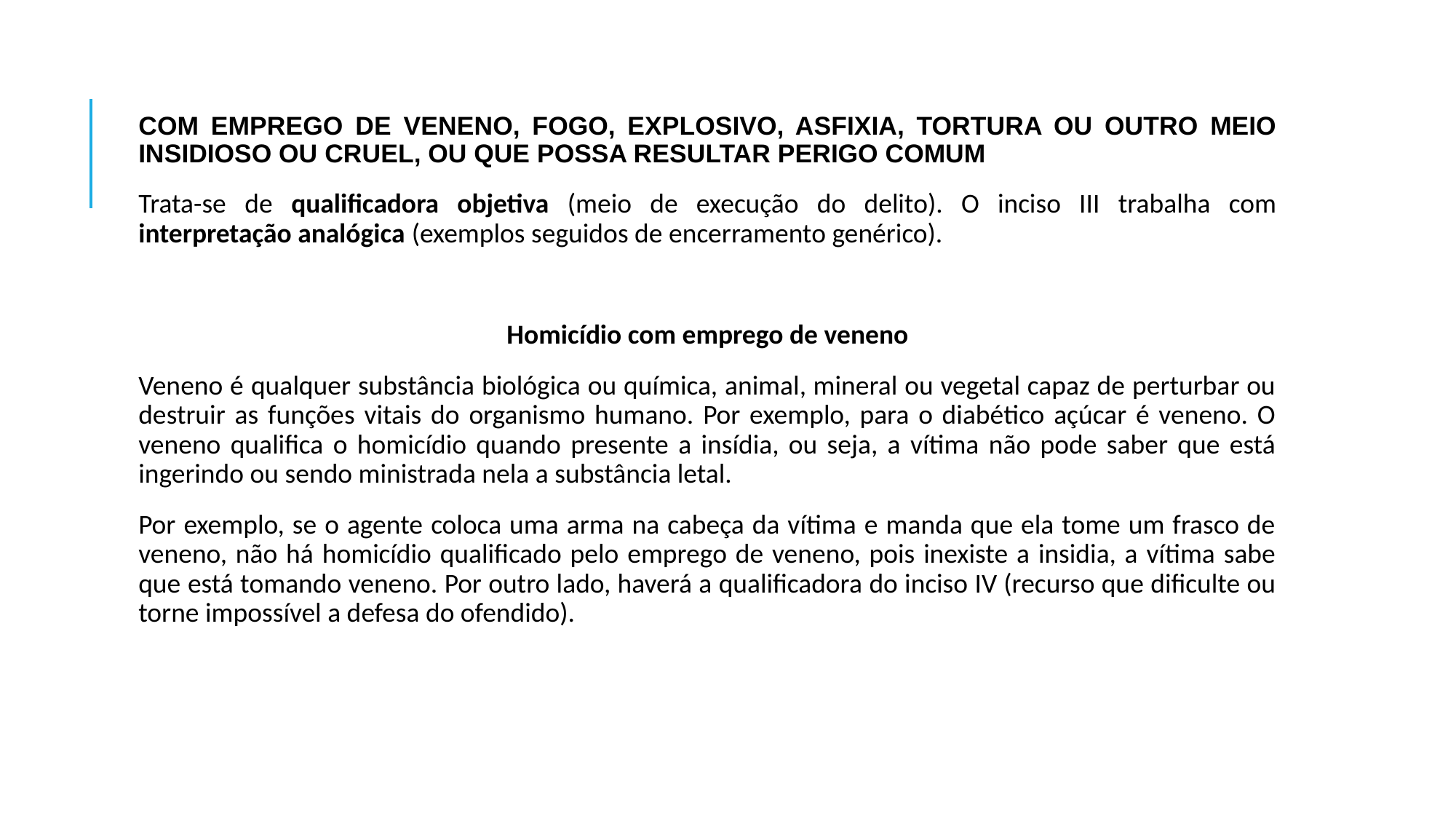

COM EMPREGO DE VENENO, FOGO, EXPLOSIVO, ASFIXIA, TORTURA OU OUTRO MEIO INSIDIOSO OU CRUEL, OU QUE POSSA RESULTAR PERIGO COMUM
Trata-se de qualificadora objetiva (meio de execução do delito). O inciso III trabalha com interpretação analógica (exemplos seguidos de encerramento genérico).

Homicídio com emprego de veneno
Veneno é qualquer substância biológica ou química, animal, mineral ou vegetal capaz de perturbar ou destruir as funções vitais do organismo humano. Por exemplo, para o diabético açúcar é veneno. O veneno qualifica o homicídio quando presente a insídia, ou seja, a vítima não pode saber que está ingerindo ou sendo ministrada nela a substância letal.
Por exemplo, se o agente coloca uma arma na cabeça da vítima e manda que ela tome um frasco de veneno, não há homicídio qualificado pelo emprego de veneno, pois inexiste a insidia, a vítima sabe que está tomando veneno. Por outro lado, haverá a qualificadora do inciso IV (recurso que dificulte ou torne impossível a defesa do ofendido).